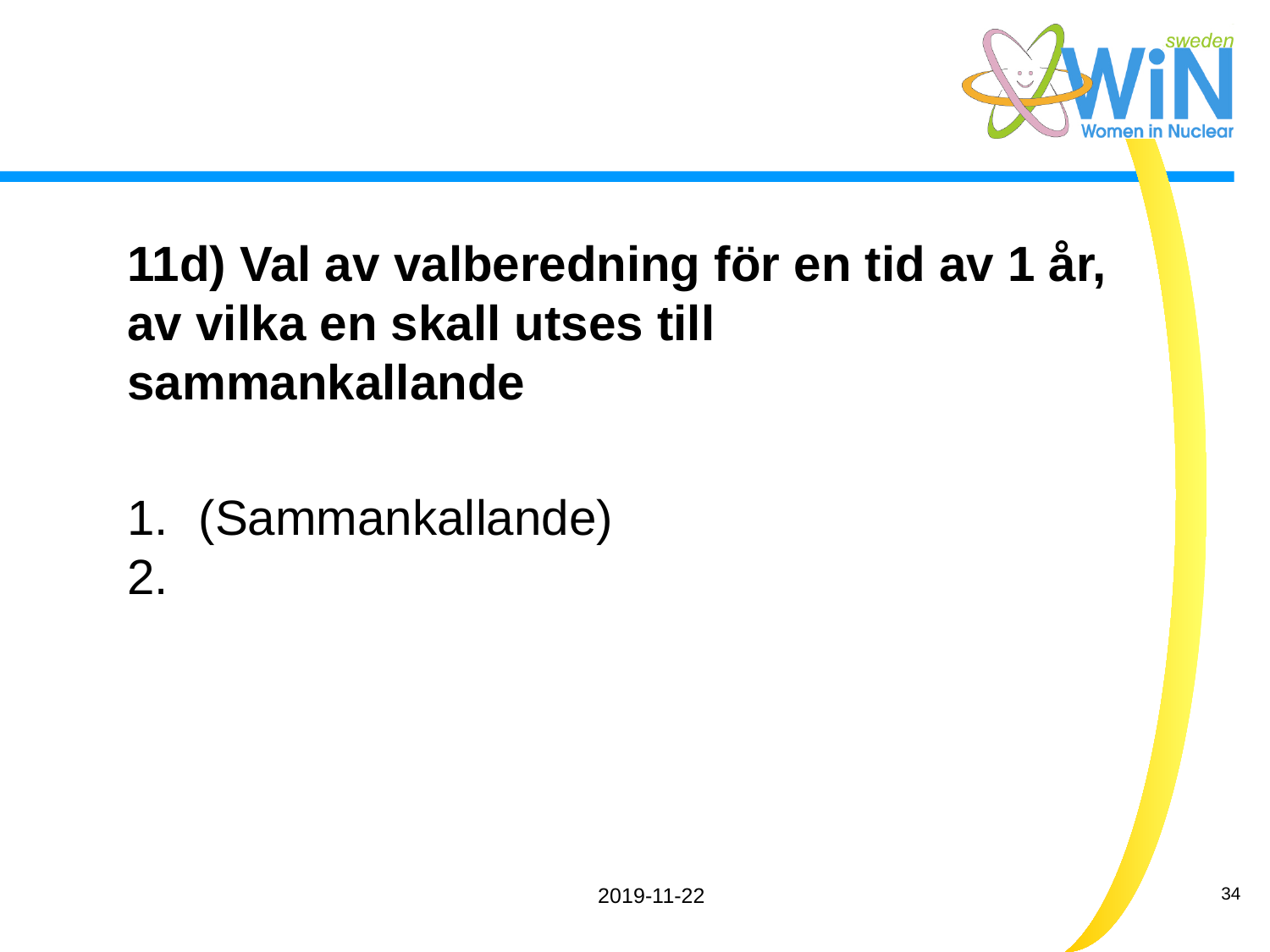

11d) Val av valberedning för en tid av 1 år, av vilka en skall utses till sammankallande

(Sammankallande)

2019-11-22